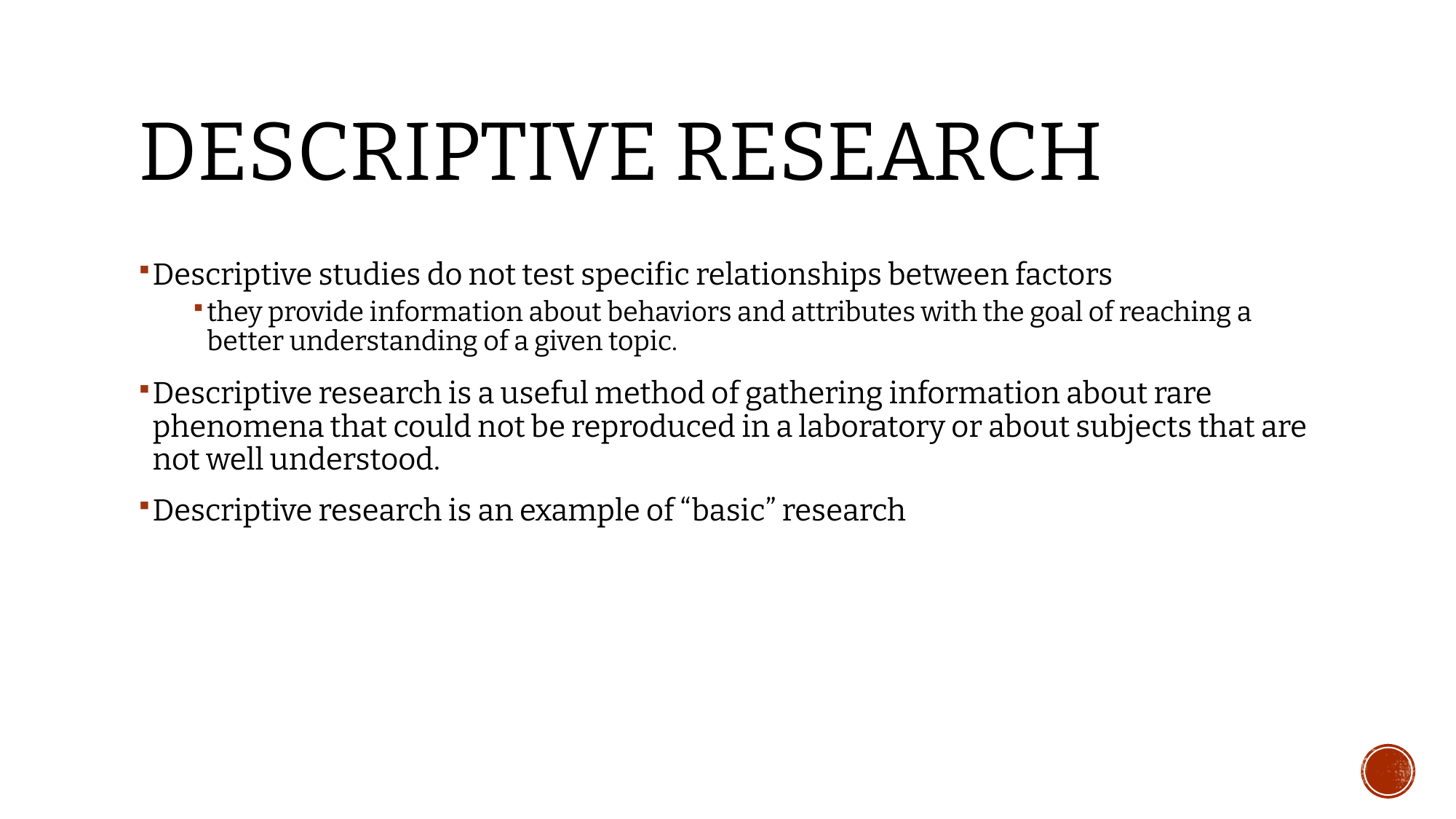

# Descriptive Research
Descriptive studies do not test specific relationships between factors
they provide information about behaviors and attributes with the goal of reaching a better understanding of a given topic.
Descriptive research is a useful method of gathering information about rare phenomena that could not be reproduced in a laboratory or about subjects that are not well understood.
Descriptive research is an example of “basic” research